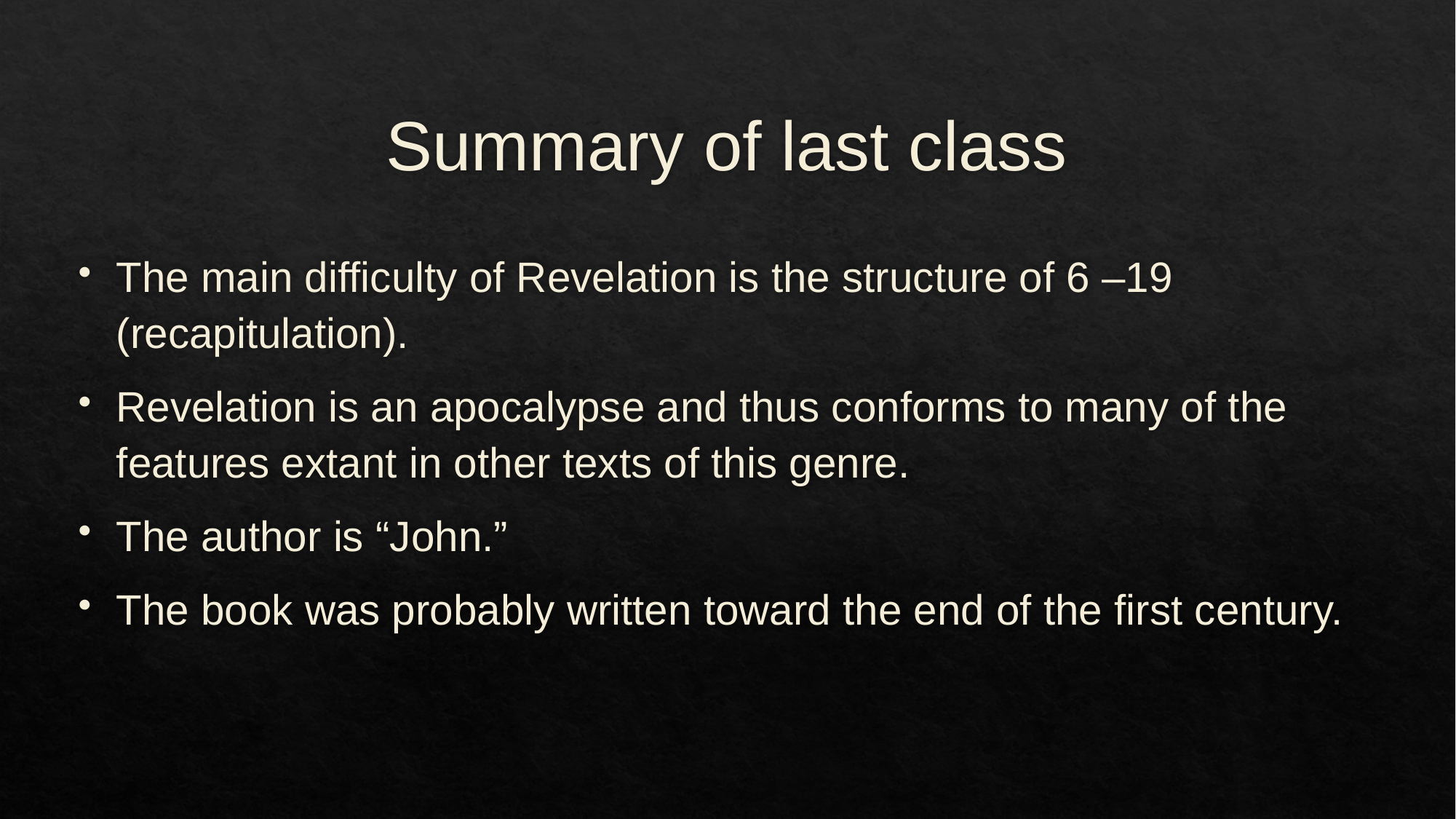

# Summary of last class
The main difficulty of Revelation is the structure of 6 –19 (recapitulation).
Revelation is an apocalypse and thus conforms to many of the features extant in other texts of this genre.
The author is “John.”
The book was probably written toward the end of the first century.